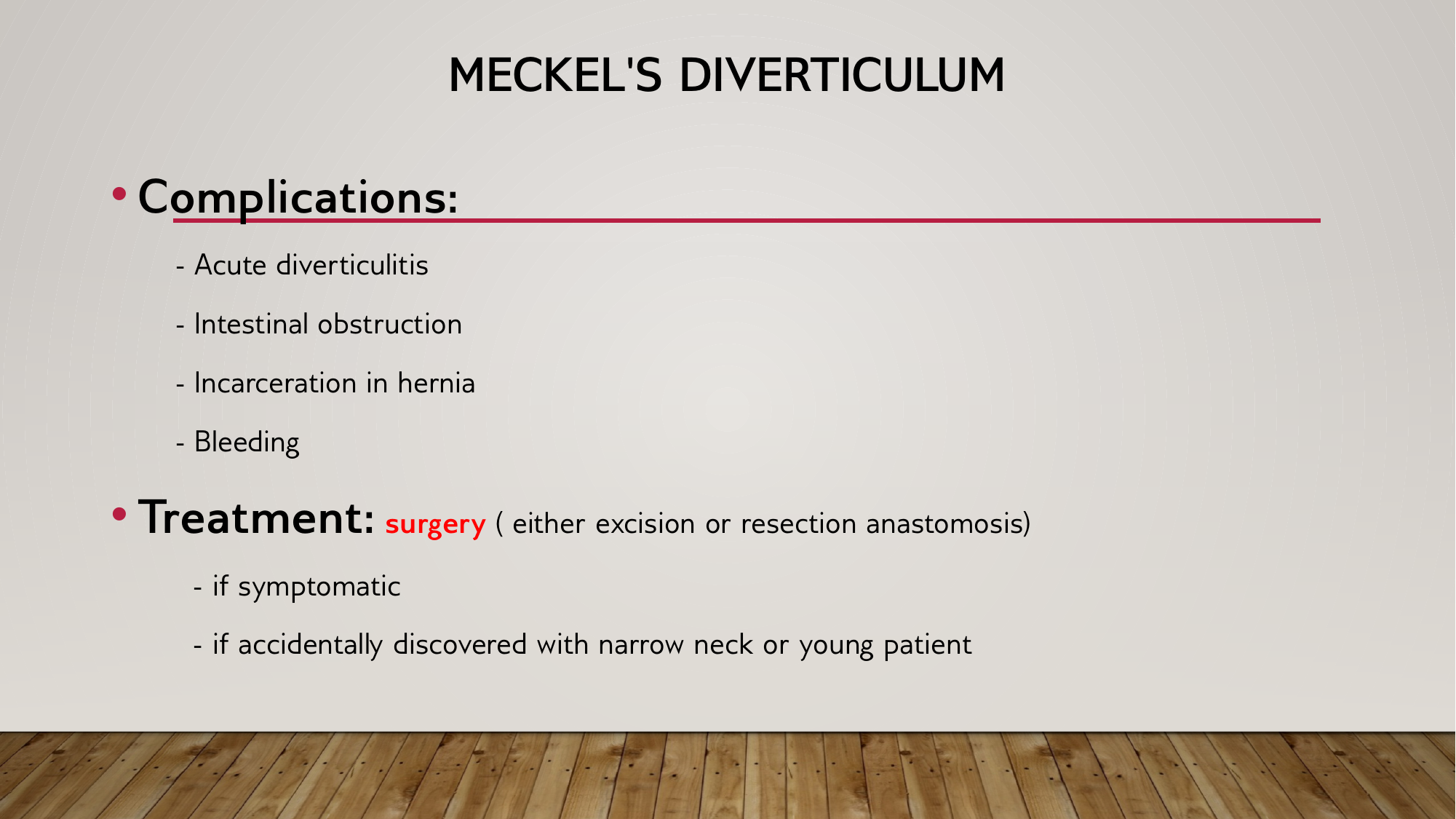

# Meckel's diverticulum
Complications:
       - Acute diverticulitis
       - Intestinal obstruction
       - Incarceration in hernia
       - Bleeding
Treatment: surgery ( either excision or resection anastomosis)
         - if symptomatic
         - if accidentally discovered with narrow neck or young patient